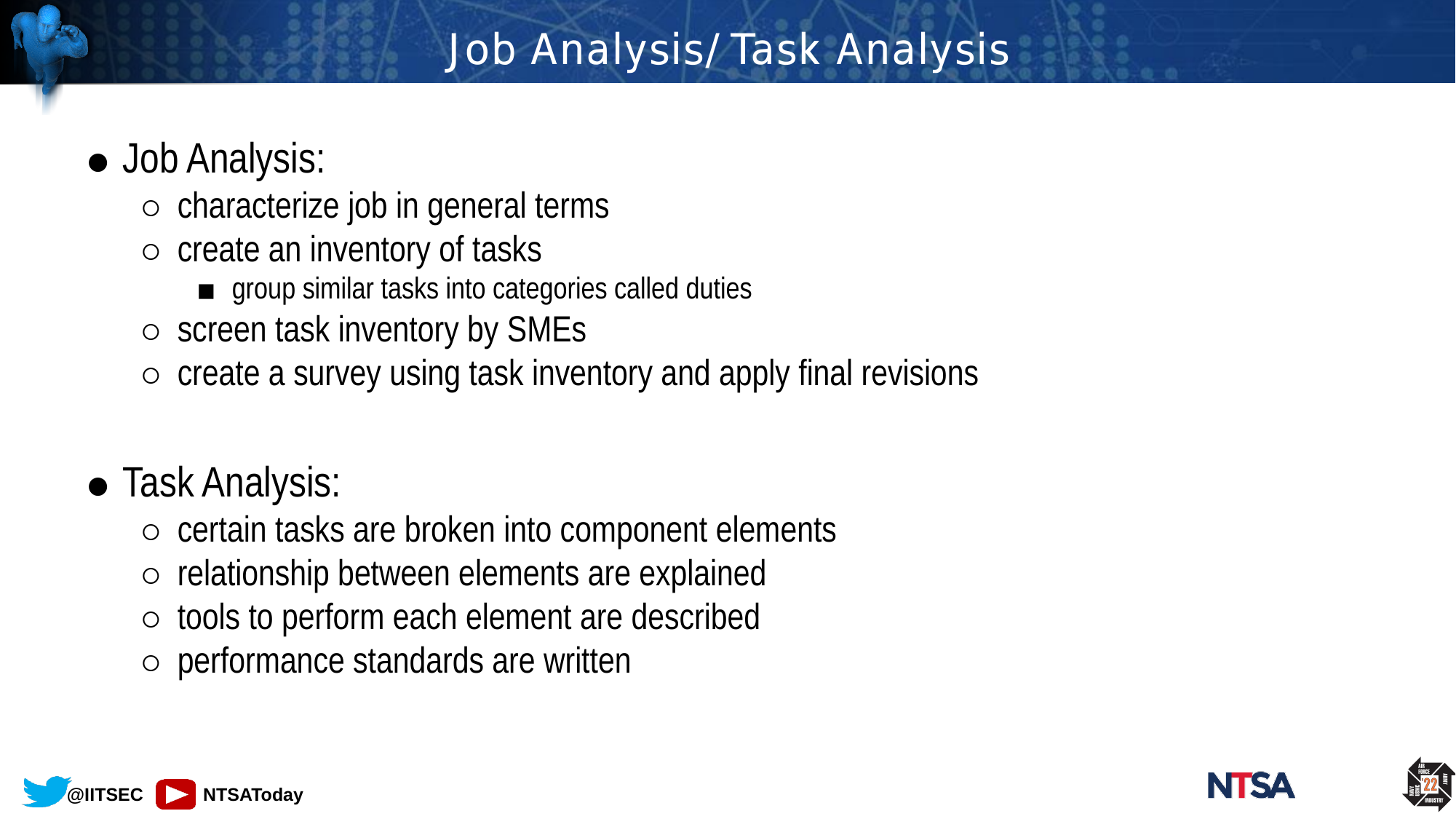

# Job Analysis/Task Analysis
Job Analysis:
characterize job in general terms
create an inventory of tasks
group similar tasks into categories called duties
screen task inventory by SMEs
create a survey using task inventory and apply final revisions

Task Analysis:
certain tasks are broken into component elements
relationship between elements are explained
tools to perform each element are described
performance standards are written